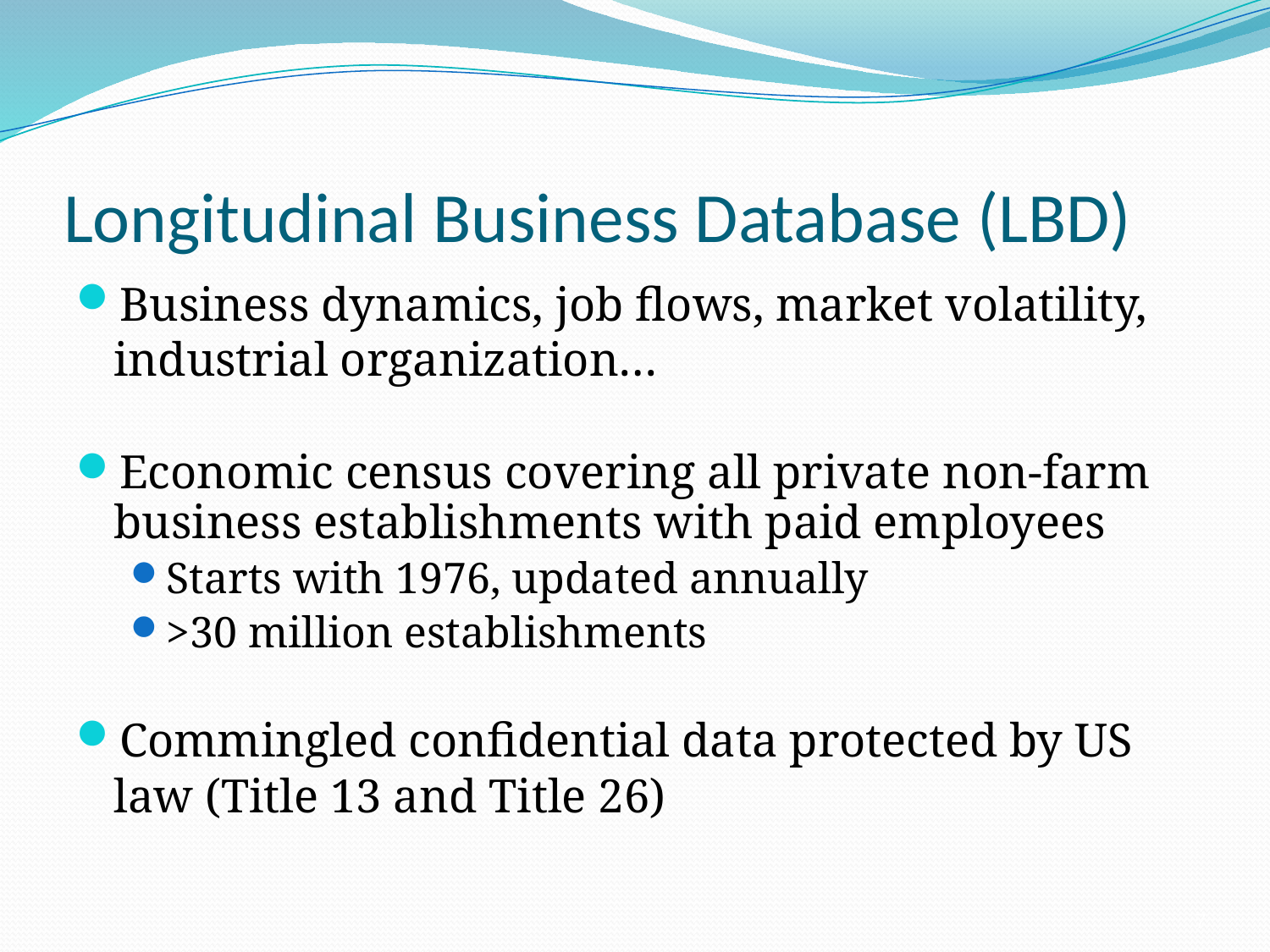

Longitudinal Business Database (LBD)
Business dynamics, job flows, market volatility, industrial organization…
Economic census covering all private non-farm business establishments with paid employees
Starts with 1976, updated annually
>30 million establishments
Commingled confidential data protected by US law (Title 13 and Title 26)
7